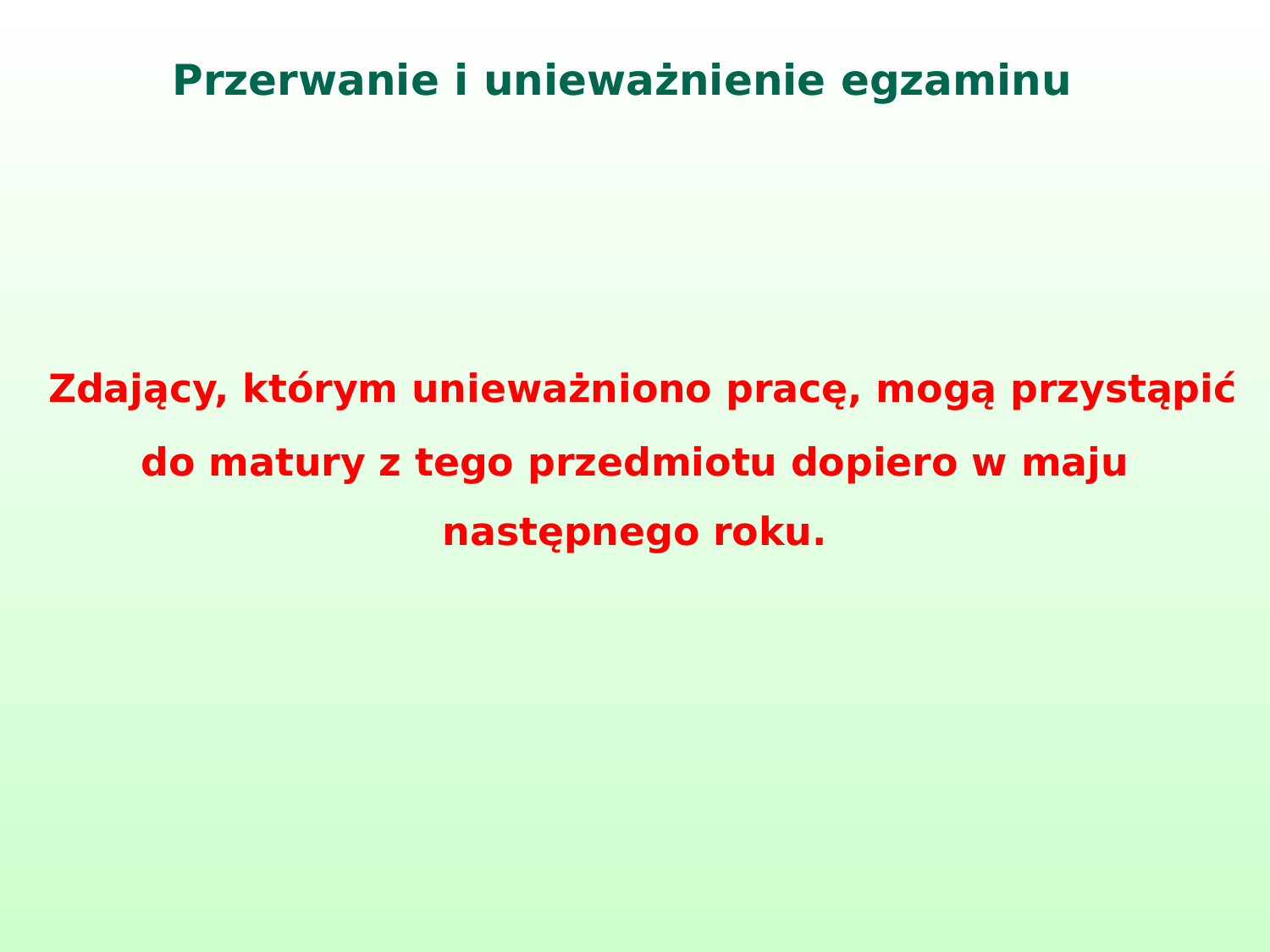

Przerwanie i unieważnienie egzaminu
 Zdający, którym unieważniono pracę, mogą przystąpić do matury z tego przedmiotu dopiero w maju następnego roku.